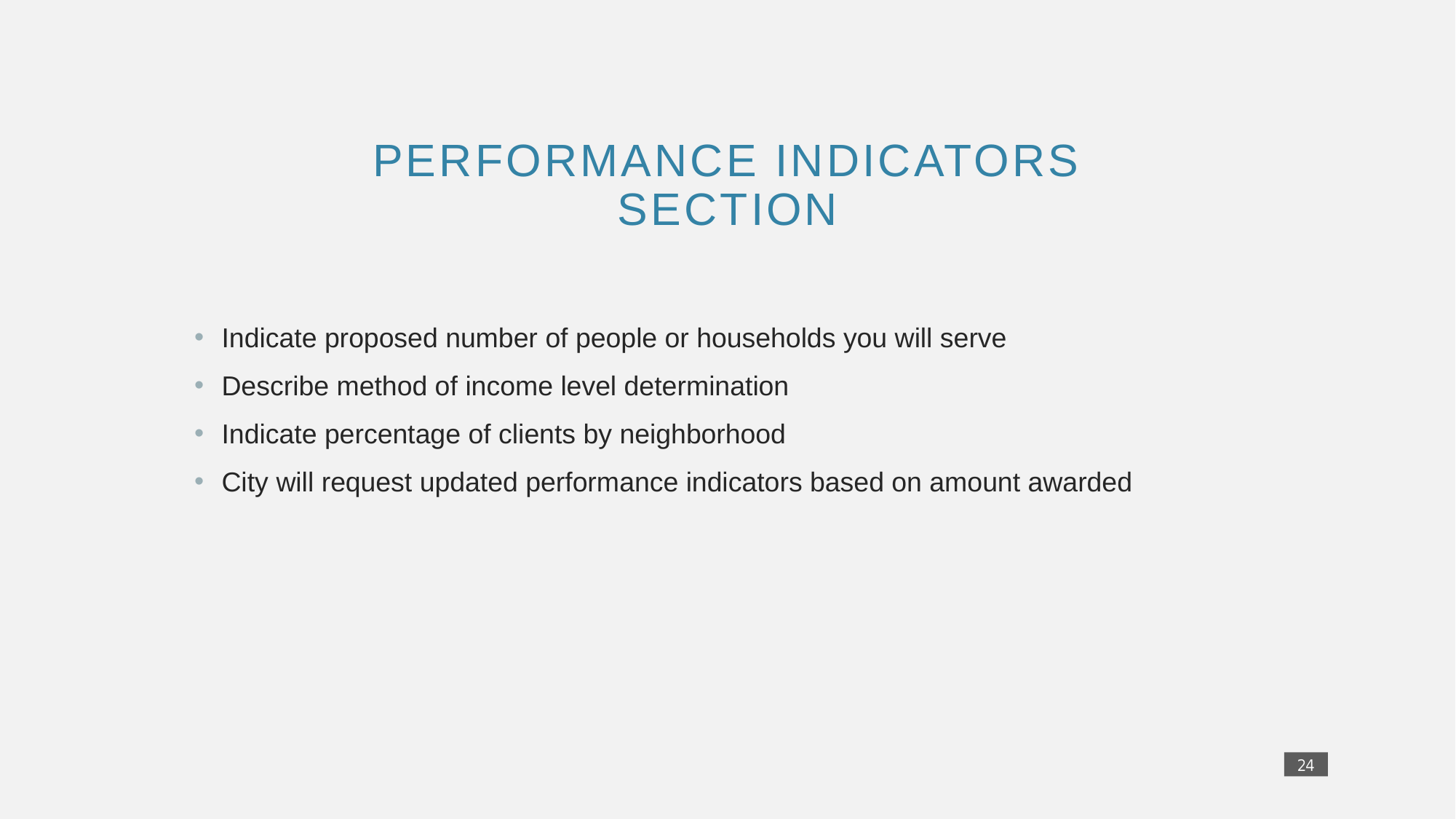

# Performance indicators section
Indicate proposed number of people or households you will serve
Describe method of income level determination
Indicate percentage of clients by neighborhood
City will request updated performance indicators based on amount awarded

24